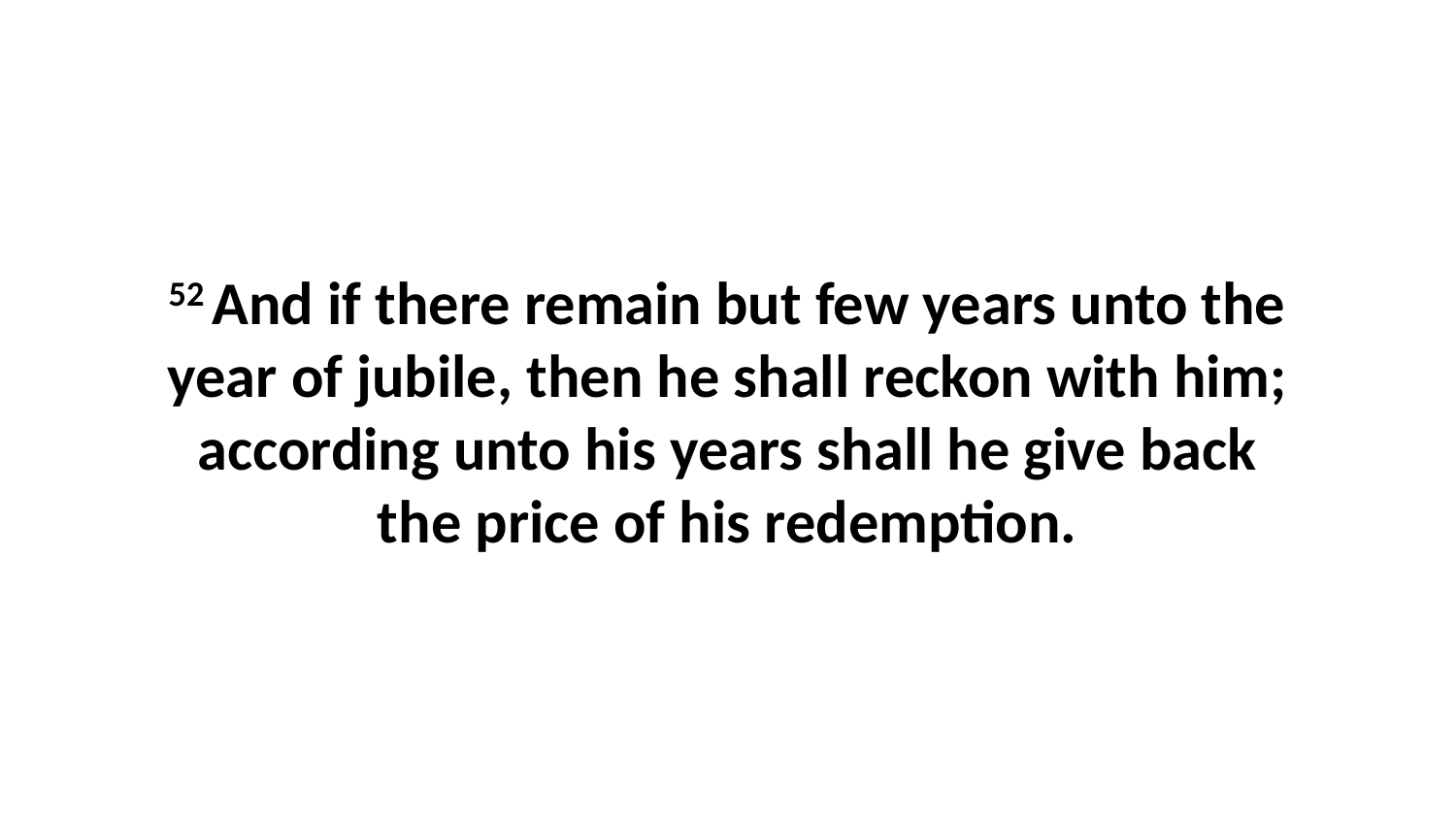

52 And if there remain but few years unto the year of jubile, then he shall reckon with him; according unto his years shall he give back the price of his redemption.